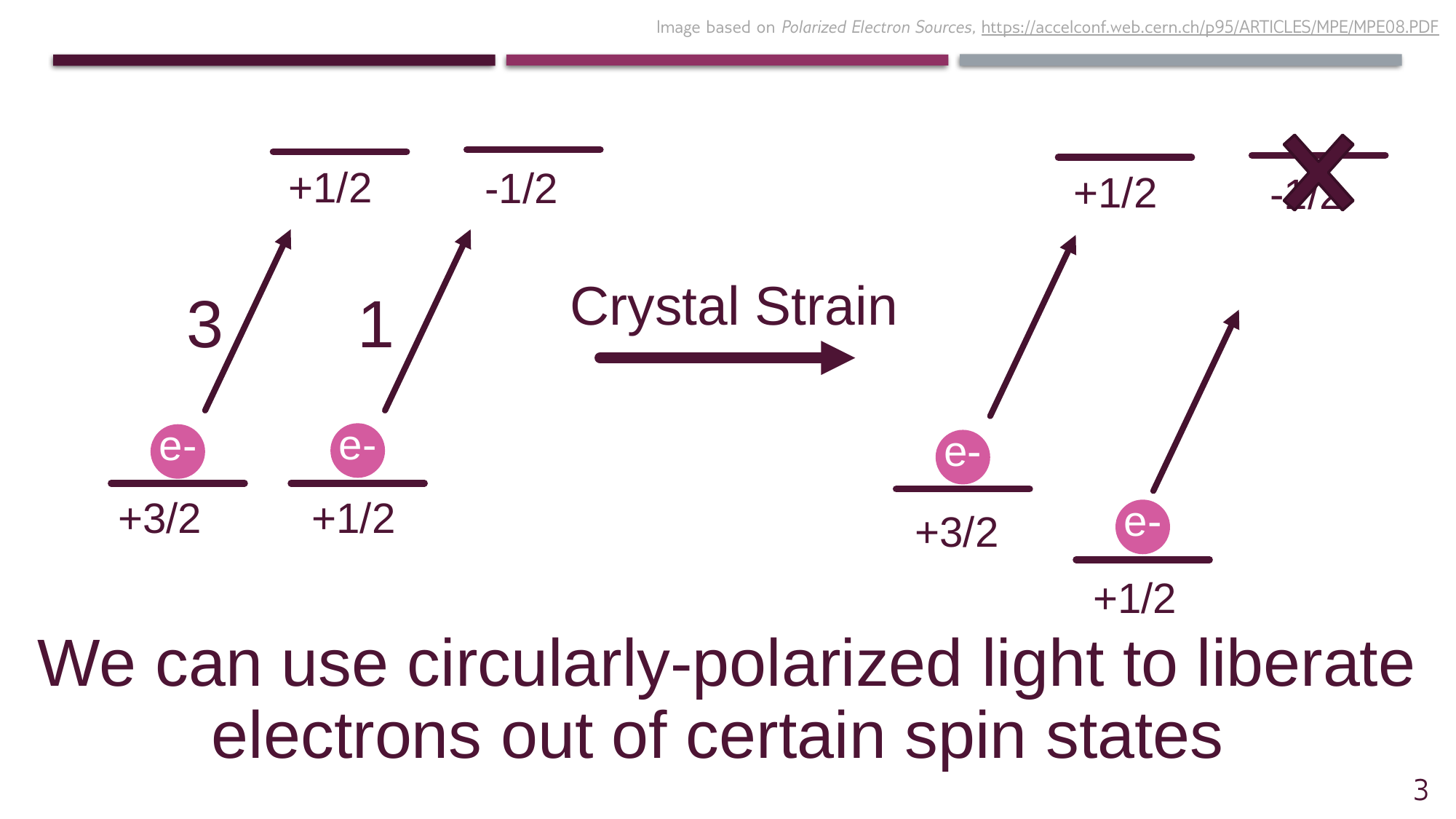

Image based on Polarized Electron Sources, https://accelconf.web.cern.ch/p95/ARTICLES/MPE/MPE08.PDF

+1/2
-1/2
+1/2
-1/2
Crystal Strain
3
e-

e-

e-

+3/2
+1/2
e-

+3/2
+1/2
1
We can use circularly-polarized light to liberate electrons out of certain spin states
3